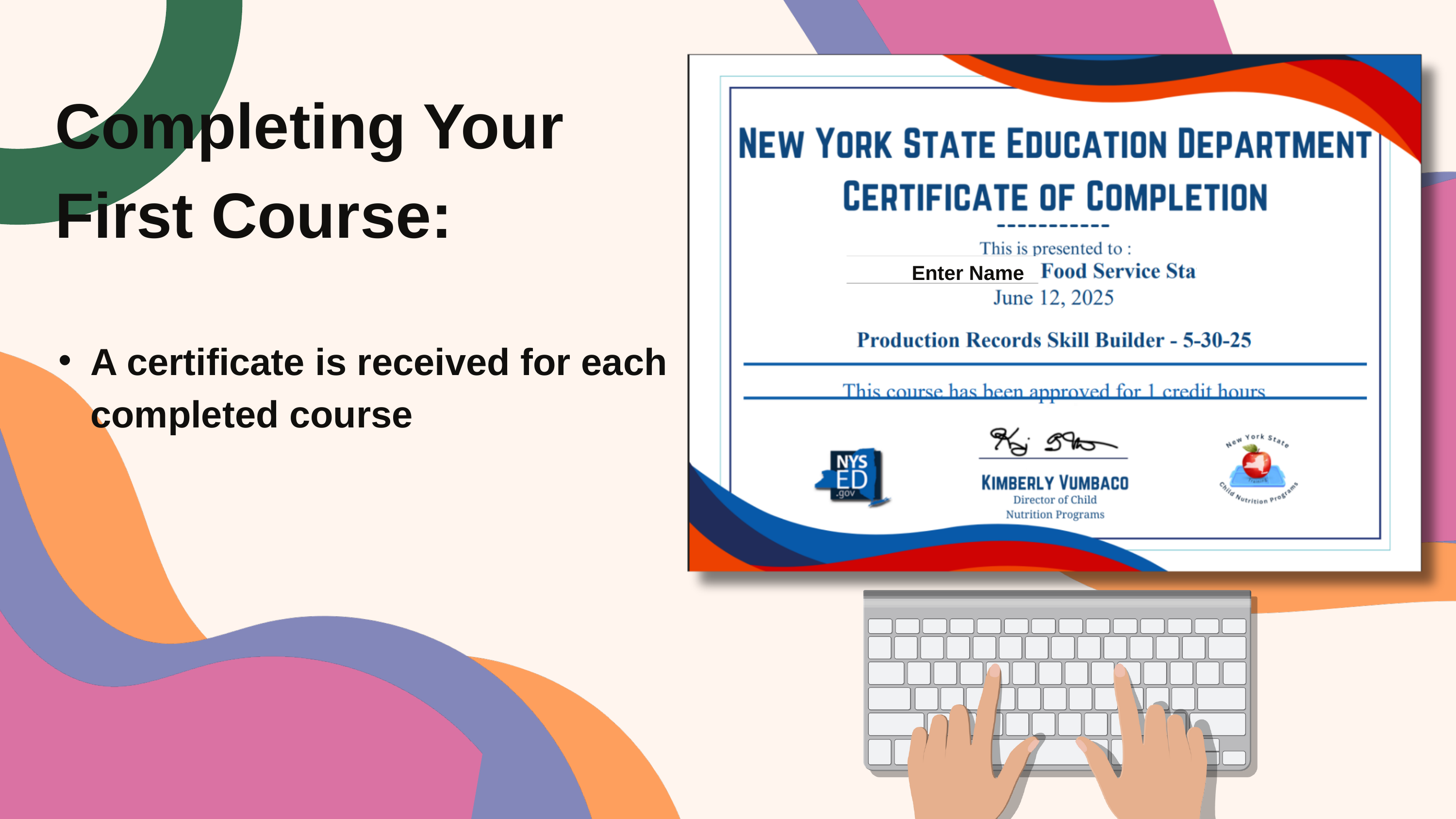

Completing Your First Course:

Enter Name

A certificate is received for each completed course